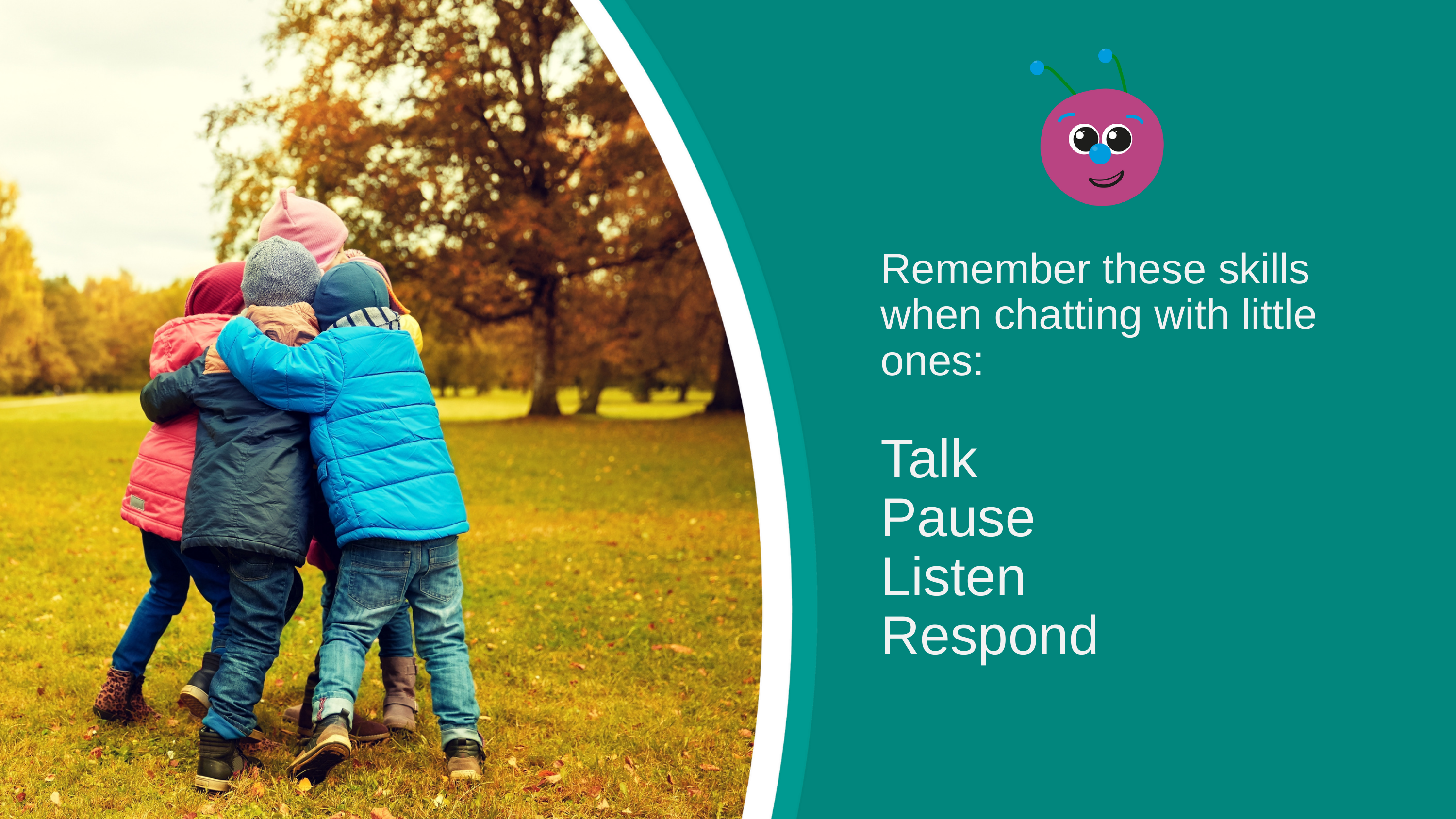

Remember these skills when chatting with little ones:

Talk
Pause
Listen
Respond